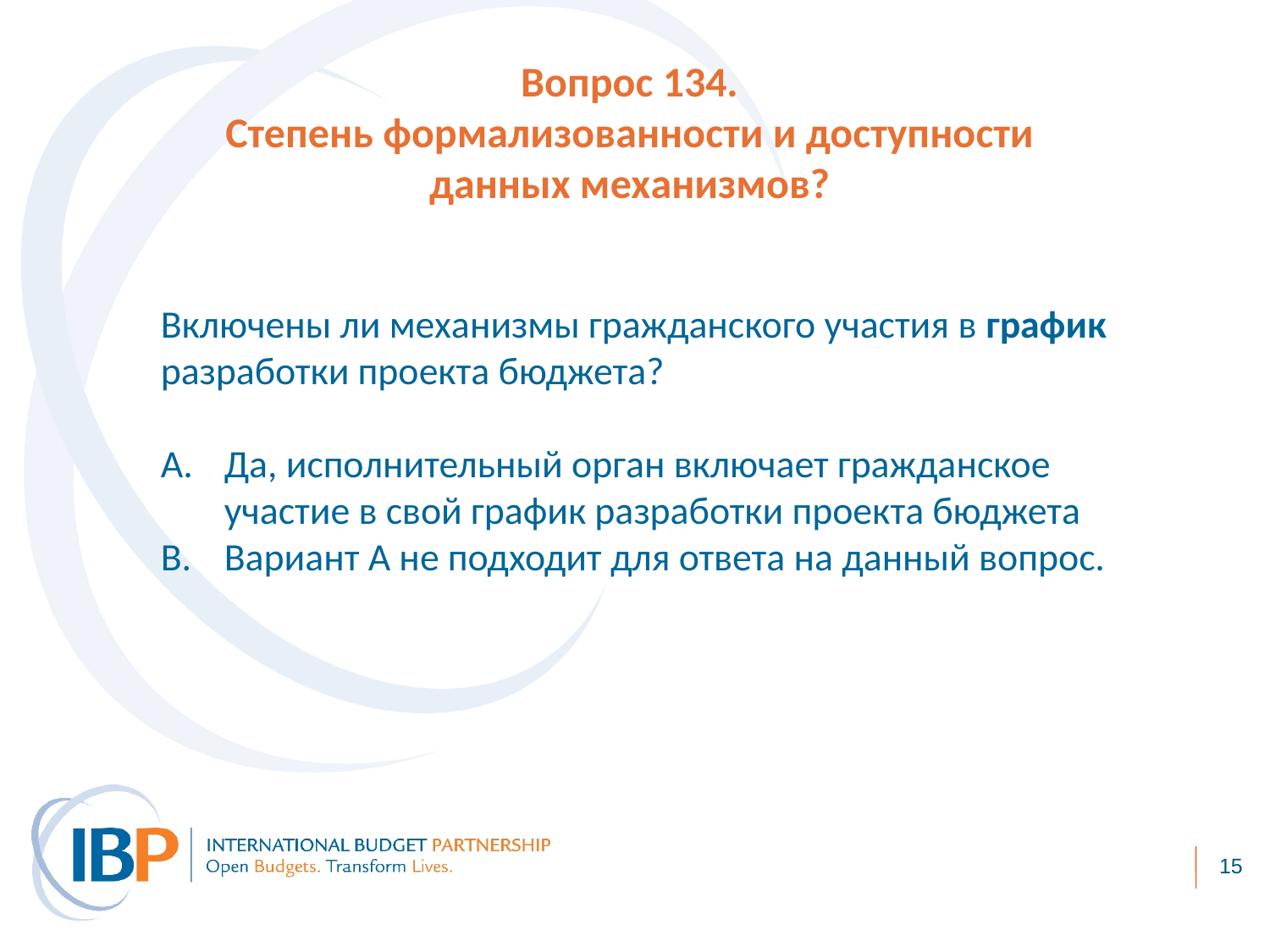

Вопрос 134.
Степень формализованности и доступности данных механизмов?
Включены ли механизмы гражданского участия в график разработки проекта бюджета?

Да, исполнительный орган включает гражданское участие в свой график разработки проекта бюджета
Вариант А не подходит для ответа на данный вопрос.
15